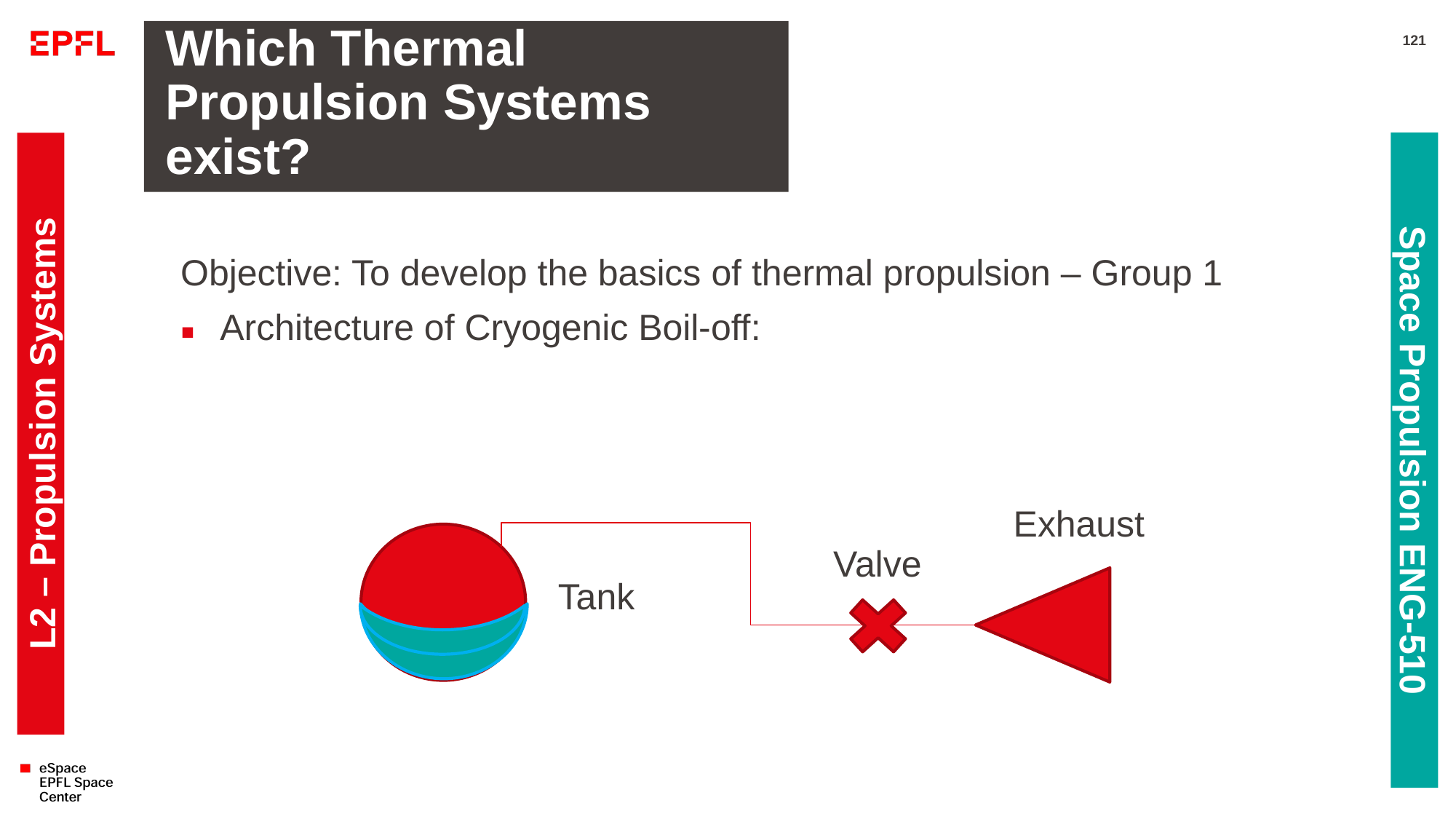

# Which Thermal Propulsion Systems exist?
121
Objective: To develop the basics of thermal propulsion – Group 1
Architecture of Cryogenic Boil-off:
L2 – Propulsion Systems
Space Propulsion ENG-510
Exhaust

Valve

Tank